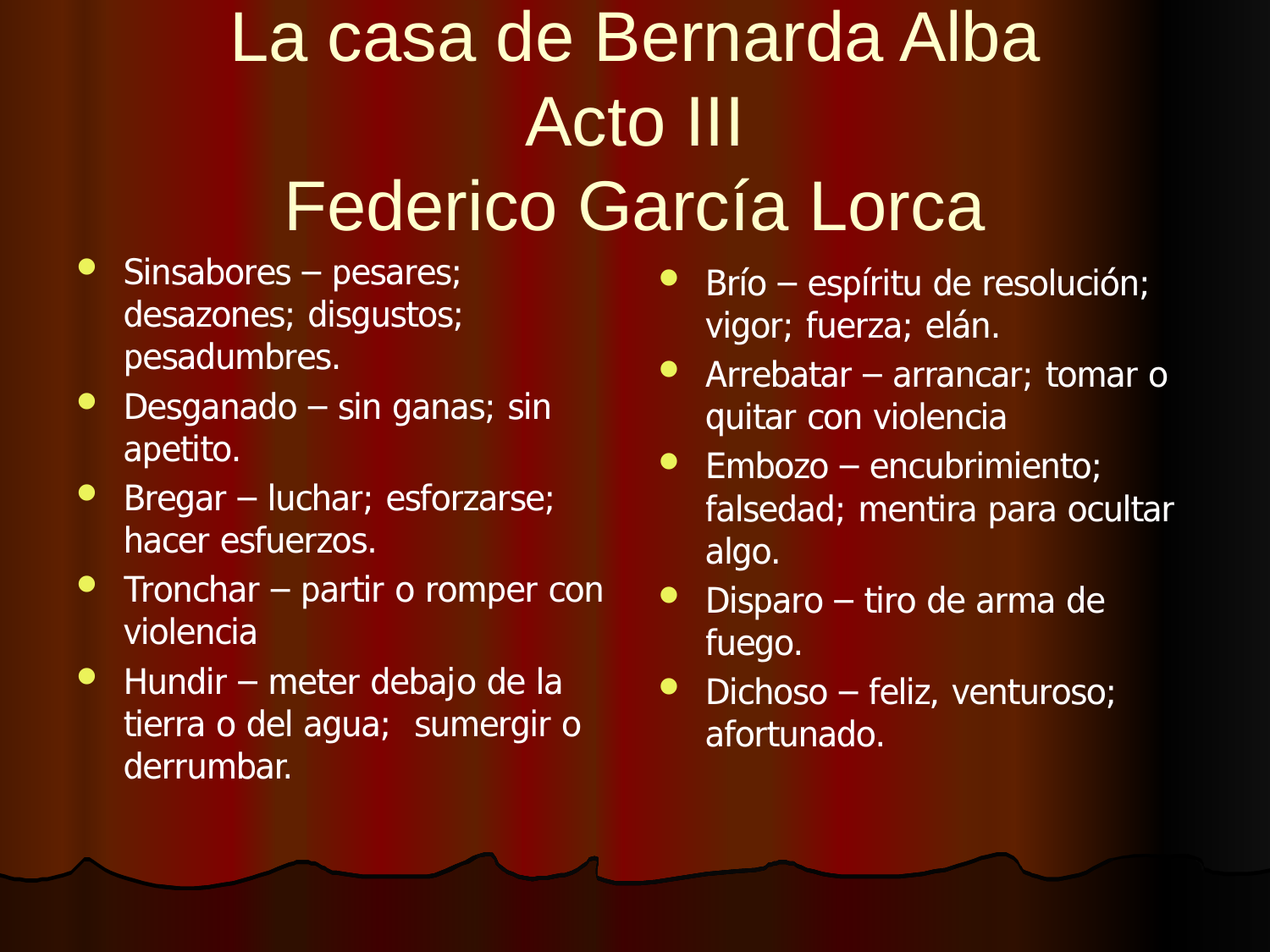

# La casa de Bernarda Alba Acto III Federico García Lorca
Sinsabores – pesares; desazones; disgustos; pesadumbres.
Desganado – sin ganas; sin apetito.
Bregar – luchar; esforzarse; hacer esfuerzos.
Tronchar – partir o romper con violencia
Hundir – meter debajo de la tierra o del agua;  sumergir o derrumbar.
Brío – espíritu de resolución; vigor; fuerza; elán.
Arrebatar – arrancar; tomar o quitar con violencia
Embozo – encubrimiento; falsedad; mentira para ocultar algo.
Disparo – tiro de arma de fuego.
Dichoso – feliz, venturoso; afortunado.